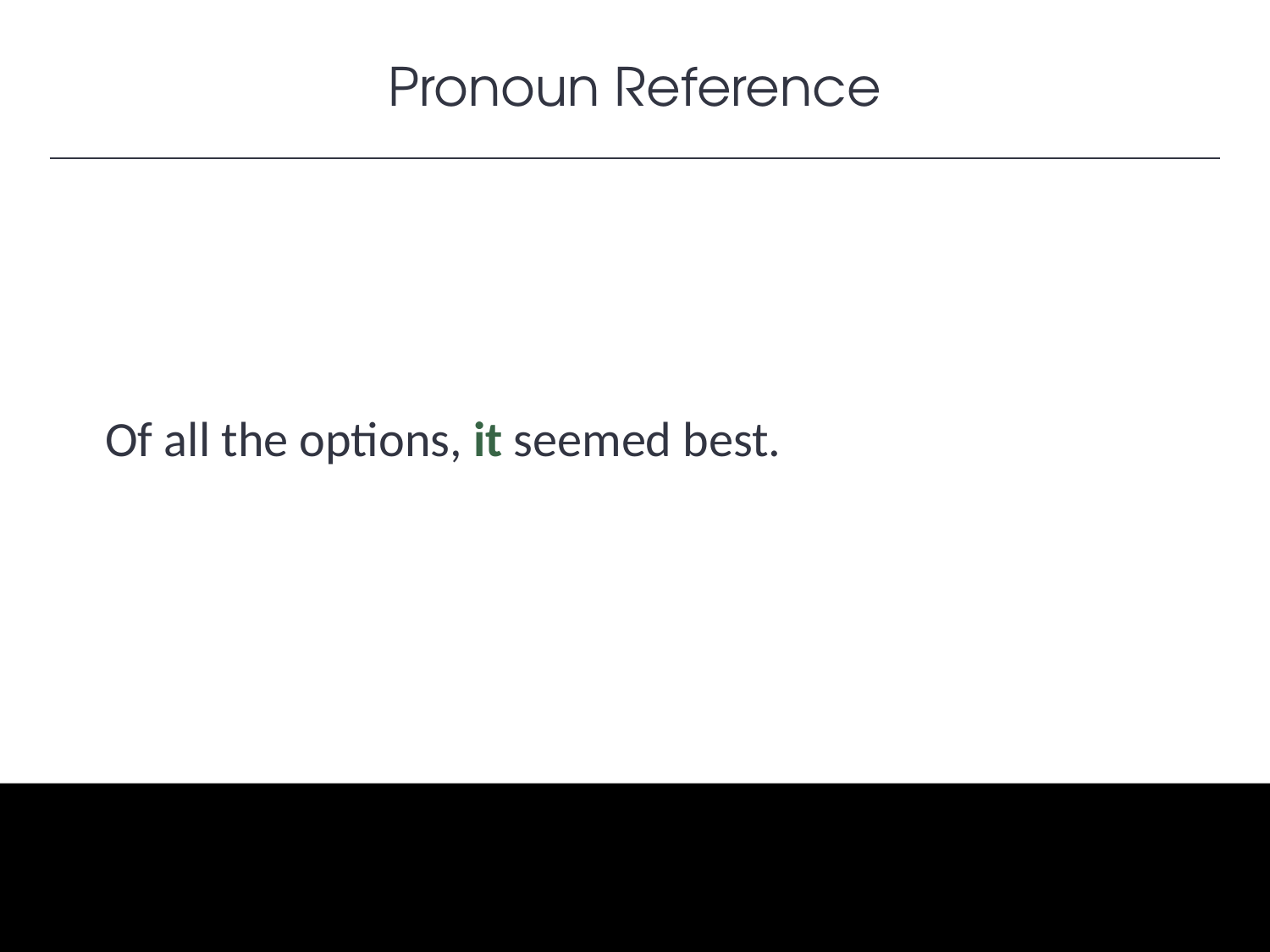

Pronoun Reference
HAWKES LEARNING
Of all the options, it seemed best.